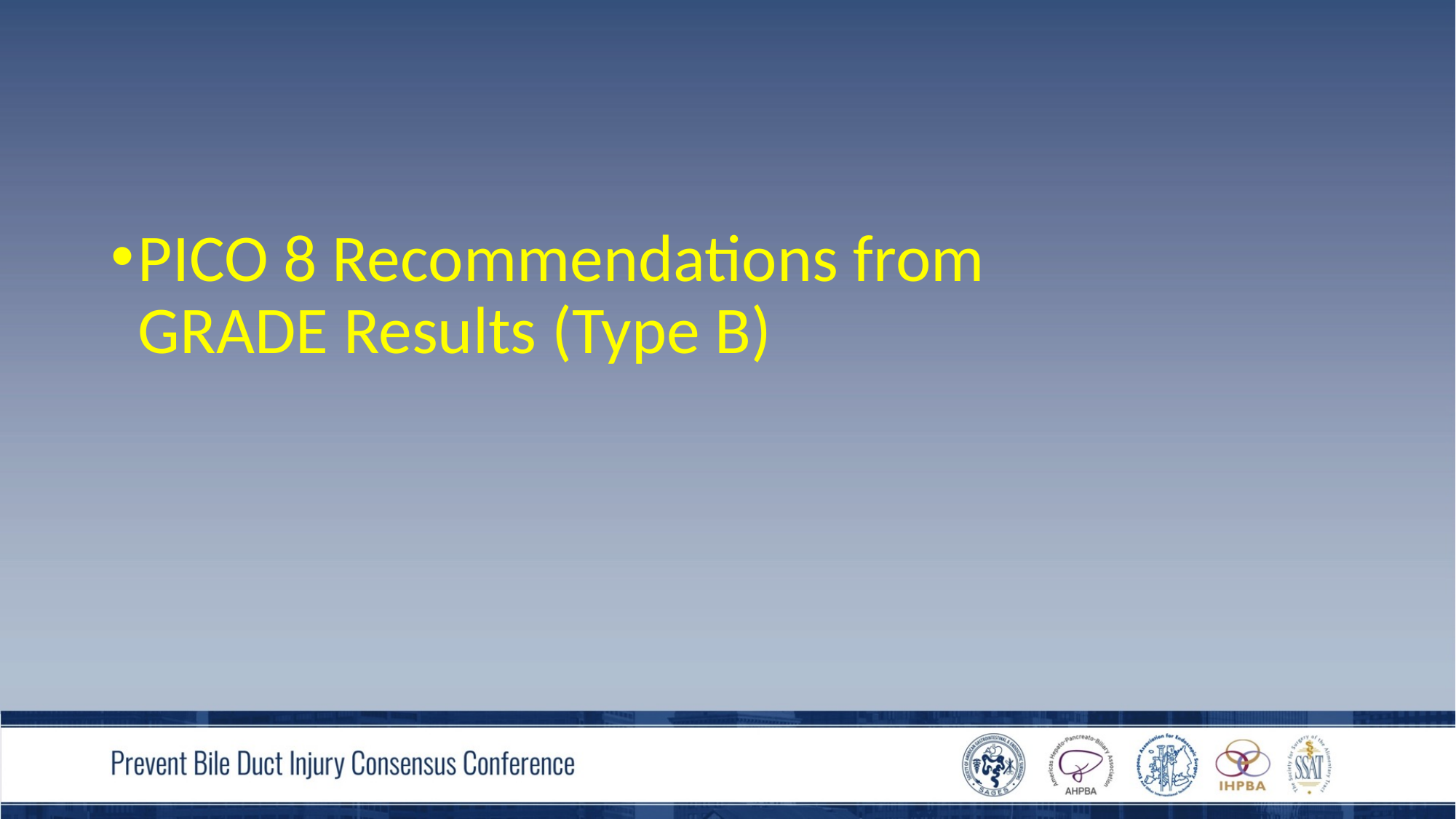

#
PICO 8 Recommendations from
GRADE Results (Type B)